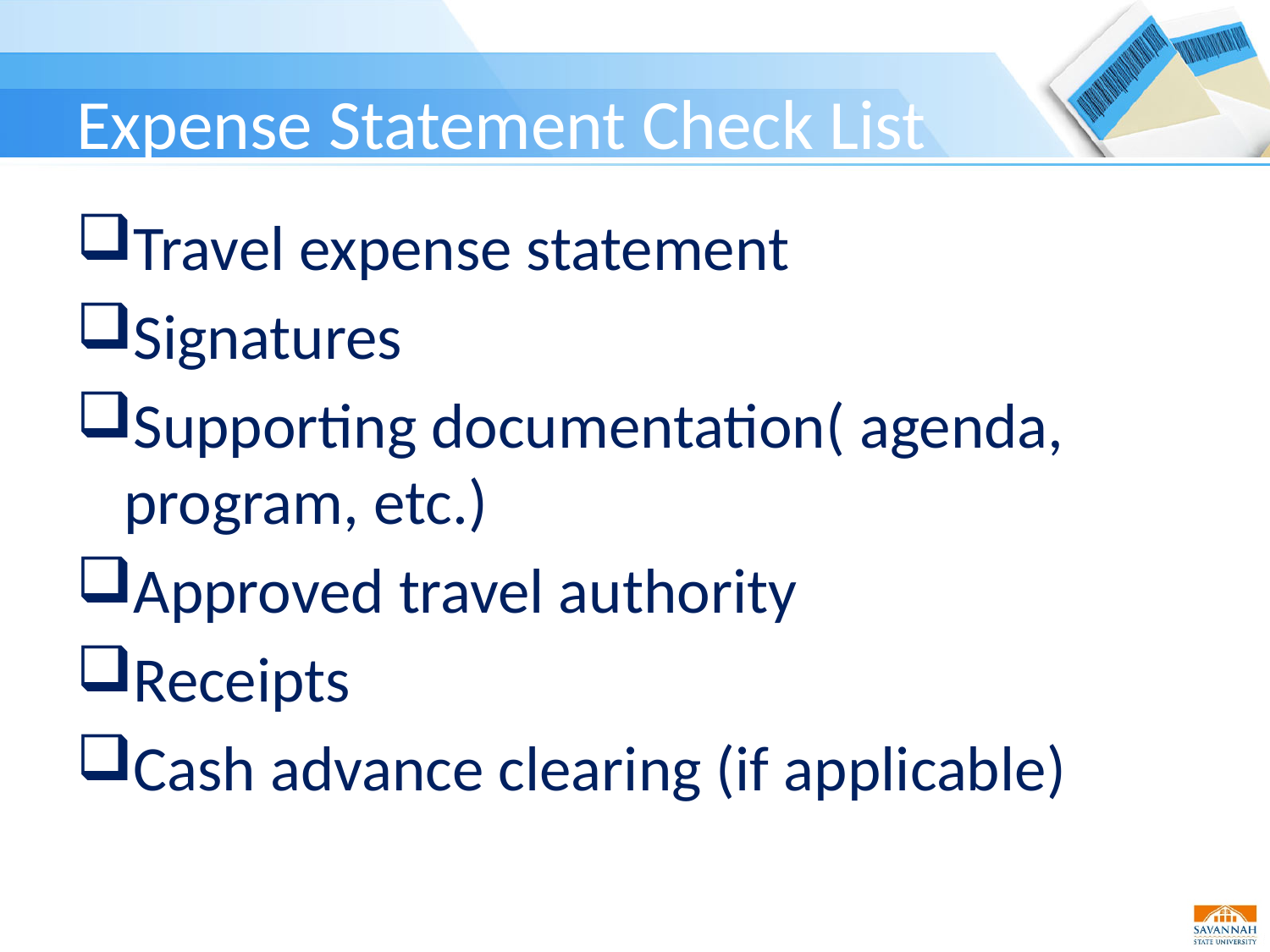

# Expense Statement Check List
Travel expense statement
Signatures
Supporting documentation( agenda, program, etc.)
Approved travel authority
Receipts
Cash advance clearing (if applicable)